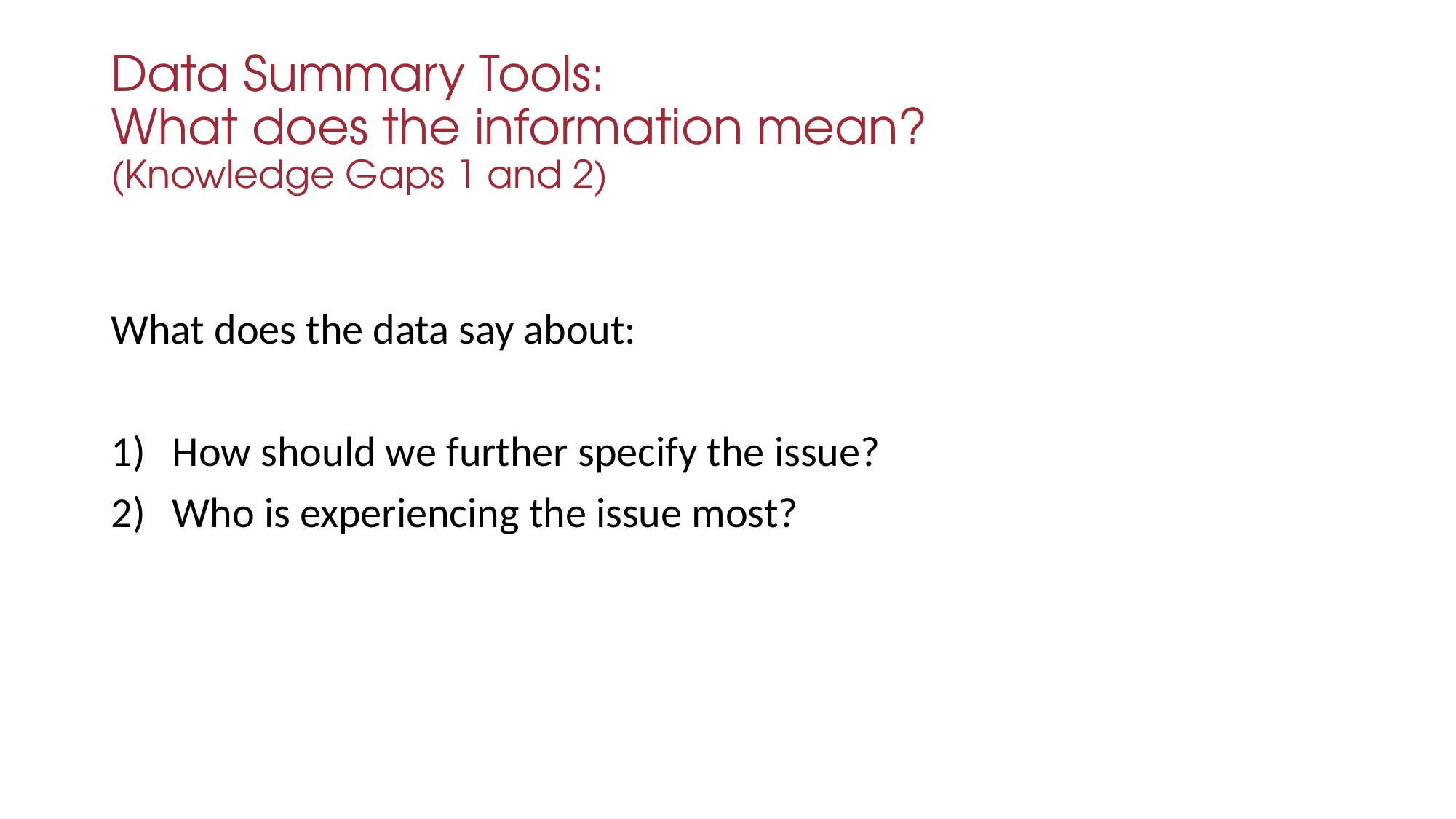

# Data Summary Tools: What does the information mean? (Knowledge Gaps 1 and 2)
What does the data say about:

How should we further specify the issue?
Who is experiencing the issue most?